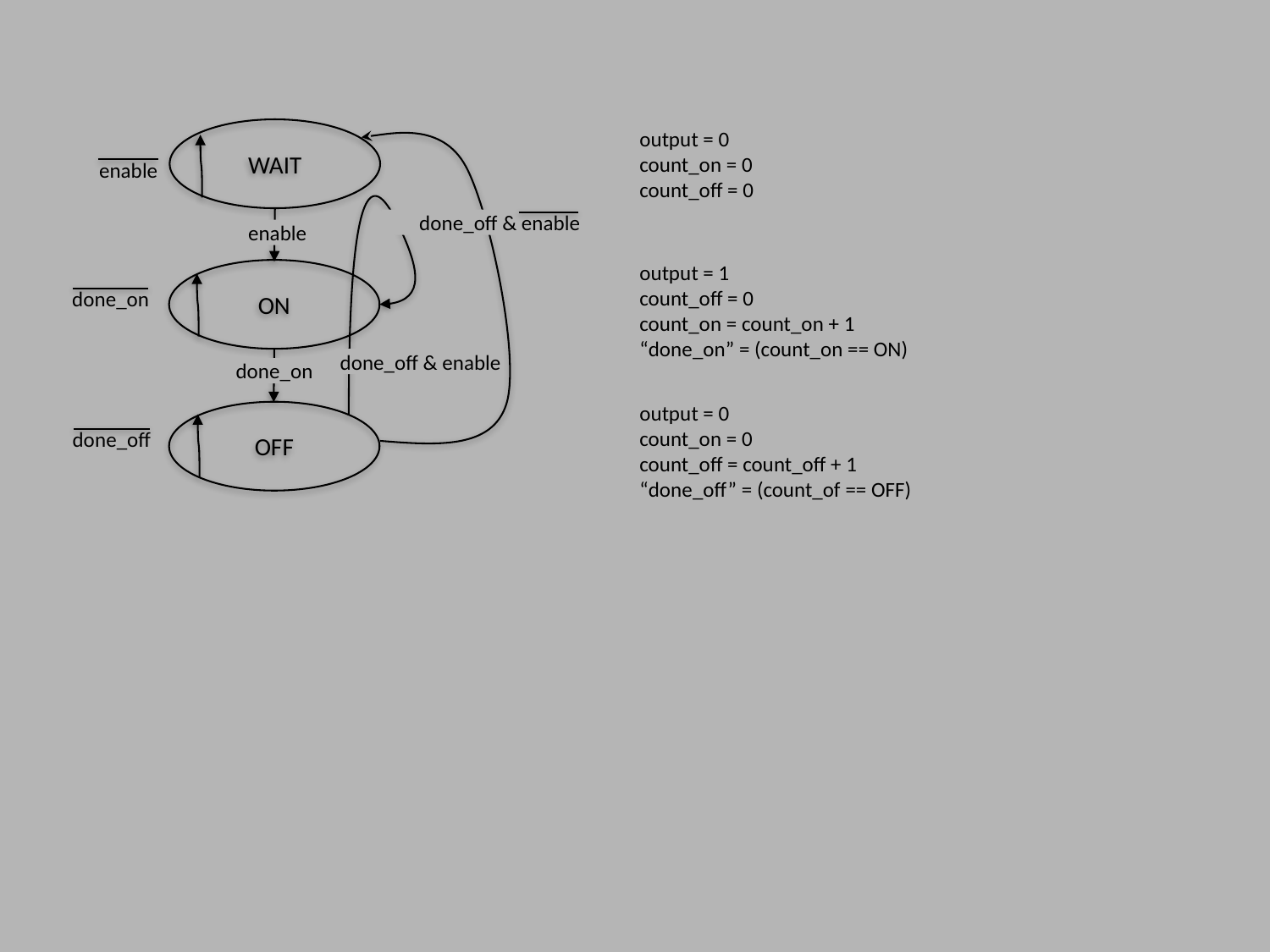

WAIT
output = 0
count_on = 0
count_off = 0

enable
done_off & enable
enable
output = 1
count_off = 0
count_on = count_on + 1
“done_on” = (count_on == ON)
ON
done_on
done_off & enable
done_on
output = 0
count_on = 0
count_off = count_off + 1
“done_off” = (count_of == OFF)
OFF
done_off